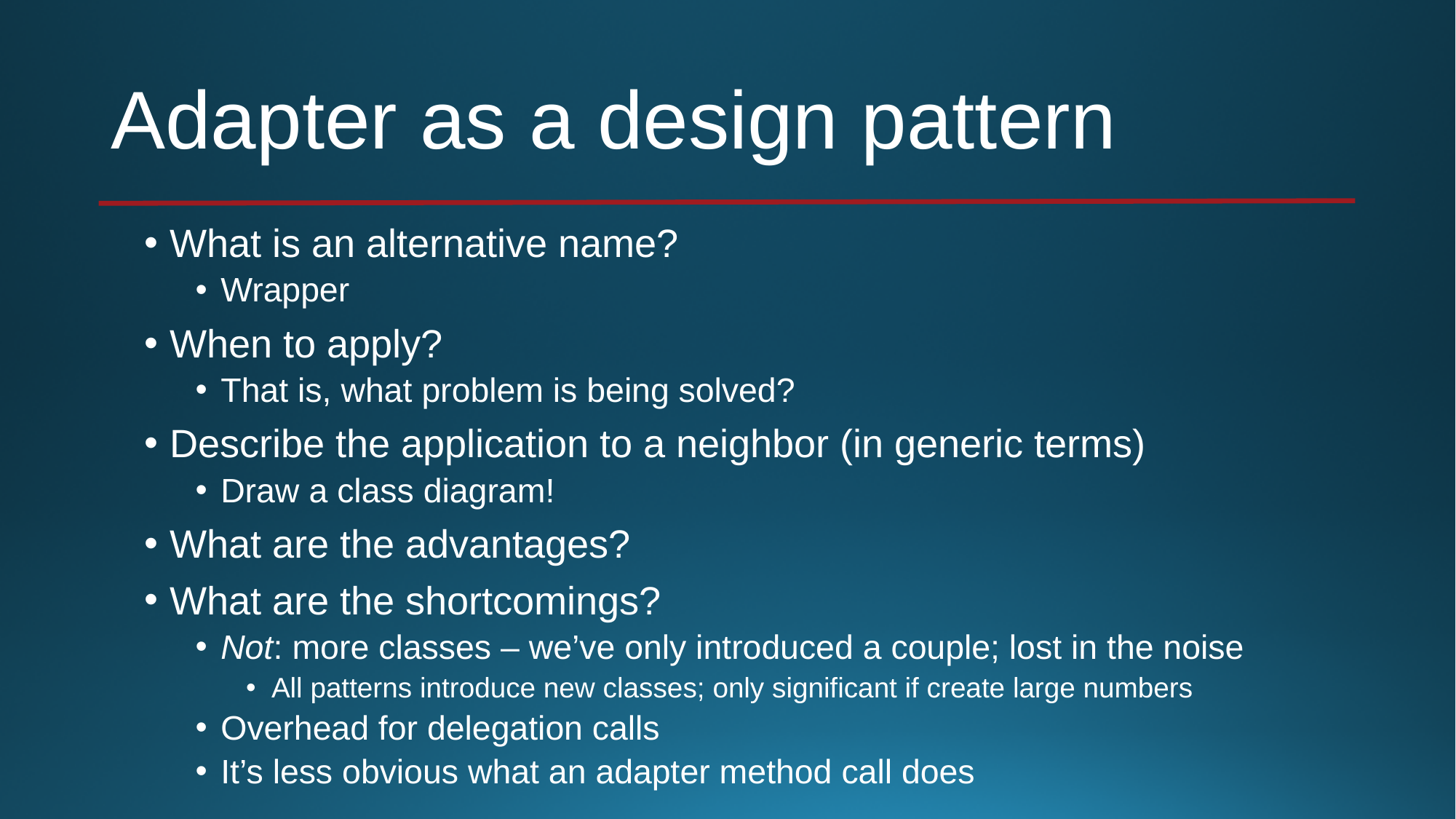

# Adapter as a design pattern
What is an alternative name?
Wrapper
When to apply?
That is, what problem is being solved?
Describe the application to a neighbor (in generic terms)
Draw a class diagram!
What are the advantages?
What are the shortcomings?
Not: more classes – we’ve only introduced a couple; lost in the noise
All patterns introduce new classes; only significant if create large numbers
Overhead for delegation calls
It’s less obvious what an adapter method call does